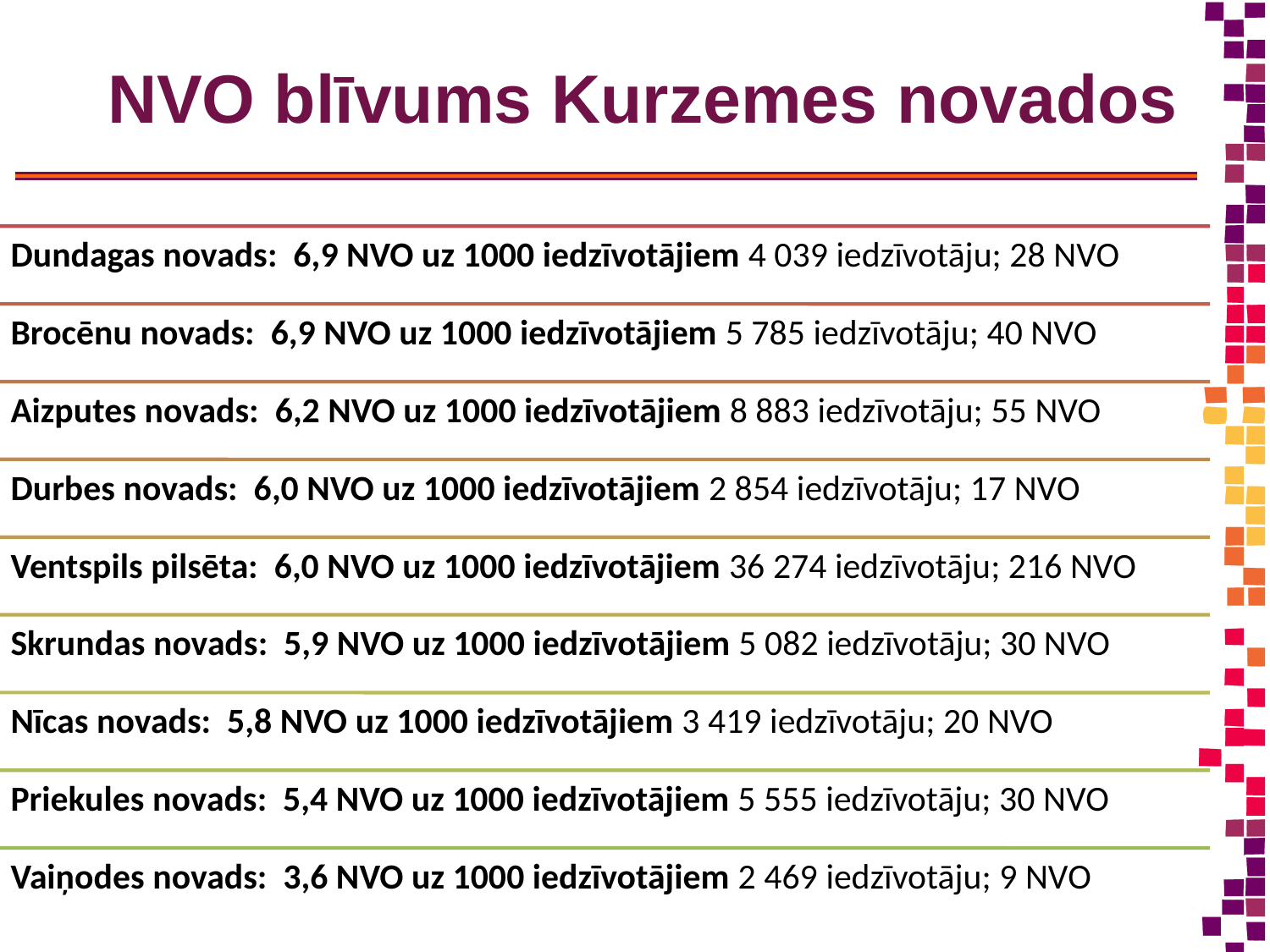

# NVO blīvums Kurzemes novados
Dundagas novads:  6,9 NVO uz 1000 iedzīvotājiem 4 039 iedzīvotāju; 28 NVO
Brocēnu novads:  6,9 NVO uz 1000 iedzīvotājiem 5 785 iedzīvotāju; 40 NVO
Aizputes novads:  6,2 NVO uz 1000 iedzīvotājiem 8 883 iedzīvotāju; 55 NVO
Durbes novads:  6,0 NVO uz 1000 iedzīvotājiem 2 854 iedzīvotāju; 17 NVO
Ventspils pilsēta:  6,0 NVO uz 1000 iedzīvotājiem 36 274 iedzīvotāju; 216 NVO
Skrundas novads:  5,9 NVO uz 1000 iedzīvotājiem 5 082 iedzīvotāju; 30 NVO
Nīcas novads:  5,8 NVO uz 1000 iedzīvotājiem 3 419 iedzīvotāju; 20 NVO
Priekules novads:  5,4 NVO uz 1000 iedzīvotājiem 5 555 iedzīvotāju; 30 NVO
Vaiņodes novads:  3,6 NVO uz 1000 iedzīvotājiem 2 469 iedzīvotāju; 9 NVO